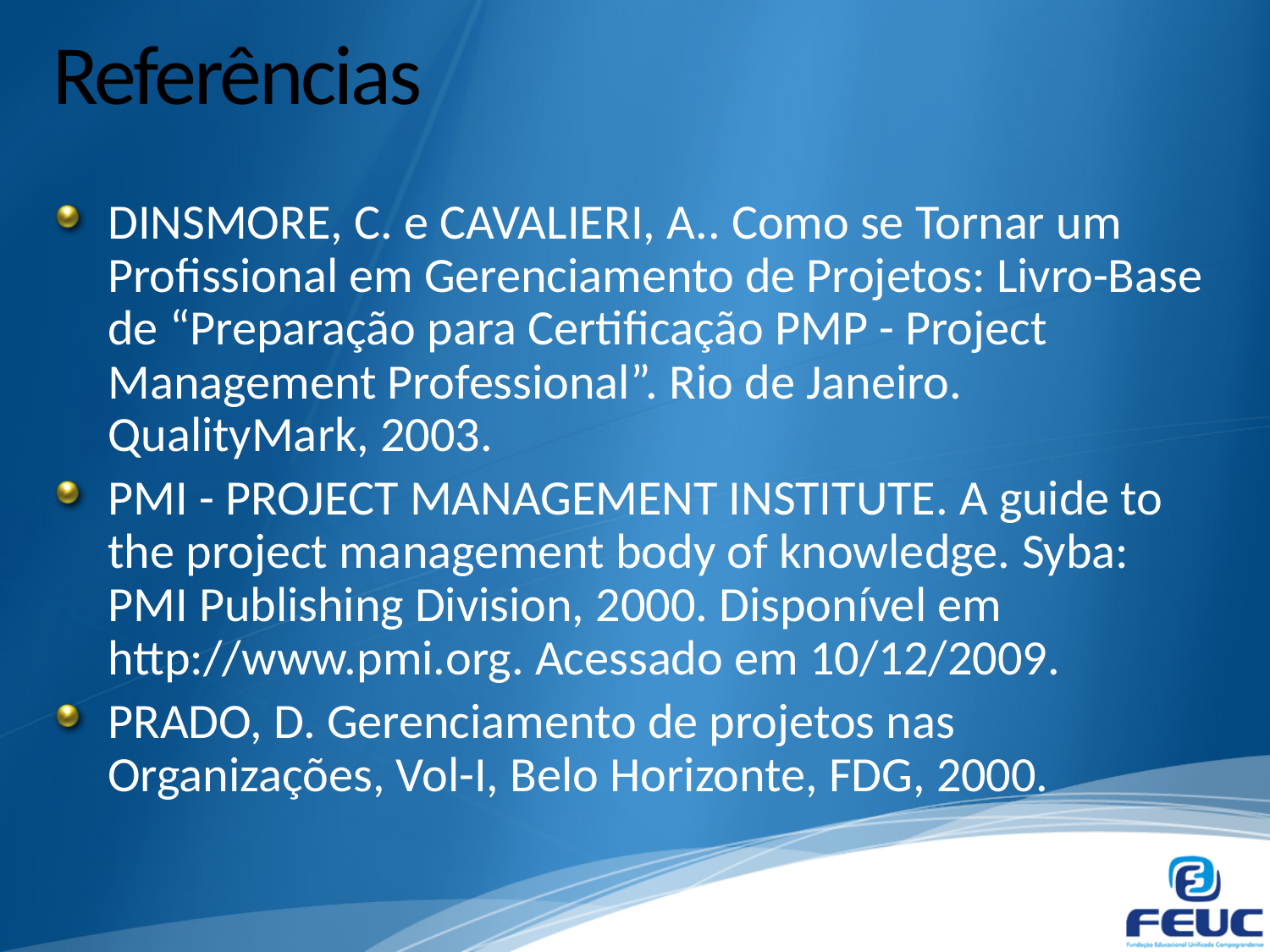

# Referências
DINSMORE, C. e CAVALIERI, A.. Como se Tornar um Profissional em Gerenciamento de Projetos: Livro-Base de “Preparação para Certificação PMP - Project Management Professional”. Rio de Janeiro. QualityMark, 2003.
PMI - PROJECT MANAGEMENT INSTITUTE. A guide to the project management body of knowledge. Syba: PMI Publishing Division, 2000. Disponível em http://www.pmi.org. Acessado em 10/12/2009.
PRADO, D. Gerenciamento de projetos nas Organizações, Vol-I, Belo Horizonte, FDG, 2000.